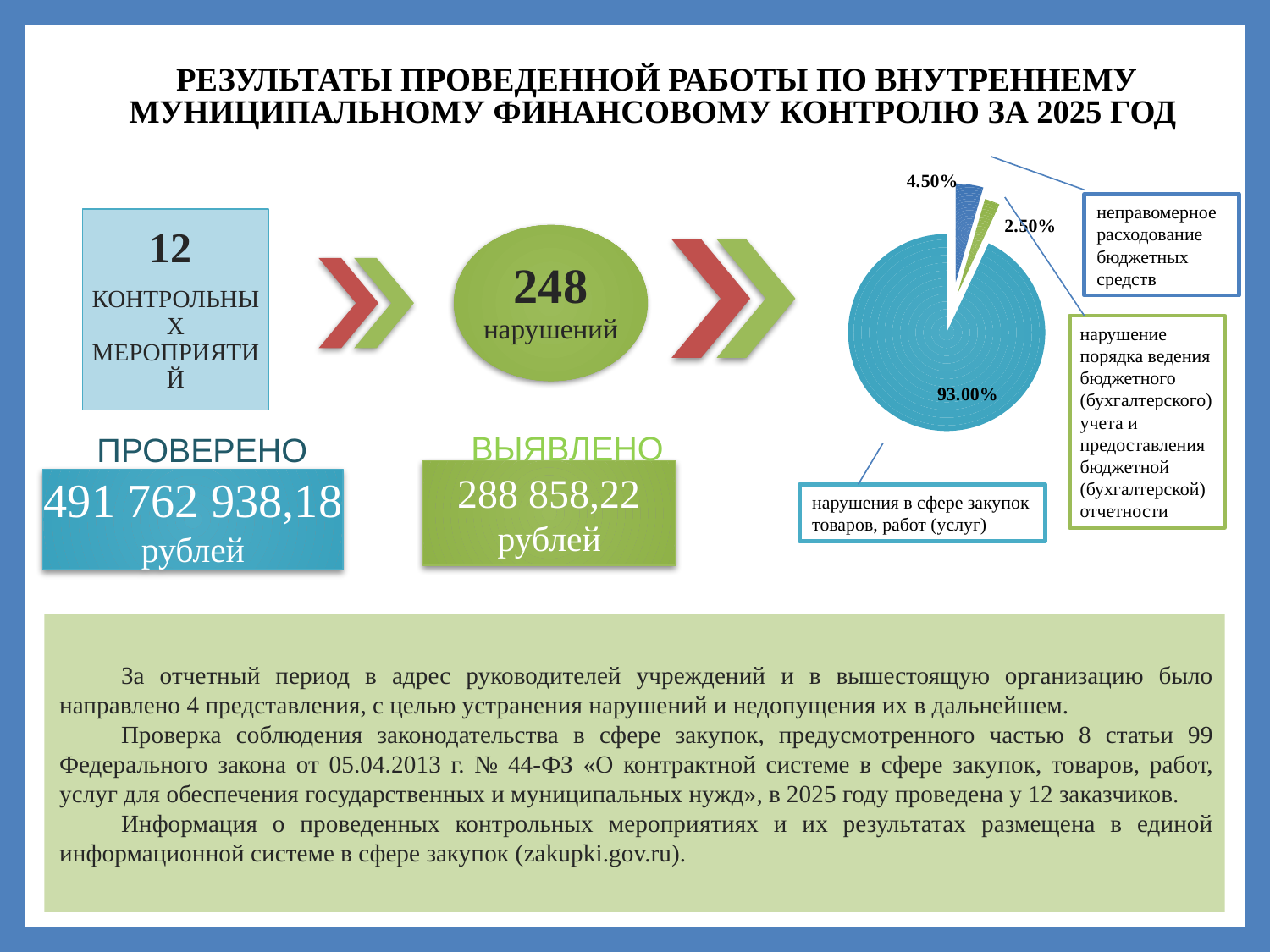

РЕЗУЛЬТАТЫ ПРОВЕДЕННОЙ РАБОТЫ ПО ВНУТРЕННЕМУ МУНИЦИПАЛЬНОМУ ФИНАНСОВОМУ КОНТРОЛЮ ЗА 2025 ГОД
12
КОНТРОЛЬНЫХ МЕРОПРИЯТИЙ
491 762 938,18
рублей
248 нарушений
288 858,22
рублей

### Chart

| Category | Столбец1 |
|---|---|
| неправомерное расходование бюджетных средств  | 0.045 |
| нарушение порядка ведения бюджетного (бухгалтерского) учета и предоставления бюджетной (бухгалтерской) отчетности | 0.025 |
| нарушения в сфере закупок товаров, работ (услуг) | 0.93 |
неправомерное расходование бюджетных
средств

нарушение порядка ведения бюджетного (бухгалтерского) учета и предоставления бюджетной (бухгалтерской) отчетности
ВЫЯВЛЕНО
ПРОВЕРЕНО
нарушения в сфере закупок товаров, работ (услуг)
За отчетный период в адрес руководителей учреждений и в вышестоящую организацию было направлено 4 представления, с целью устранения нарушений и недопущения их в дальнейшем.
Проверка соблюдения законодательства в сфере закупок, предусмотренного частью 8 статьи 99 Федерального закона от 05.04.2013 г. № 44-ФЗ «О контрактной системе в сфере закупок, товаров, работ, услуг для обеспечения государственных и муниципальных нужд», в 2025 году проведена у 12 заказчиков.
Информация о проведенных контрольных мероприятиях и их результатах размещена в единой информационной системе в сфере закупок (zakupki.gov.ru).